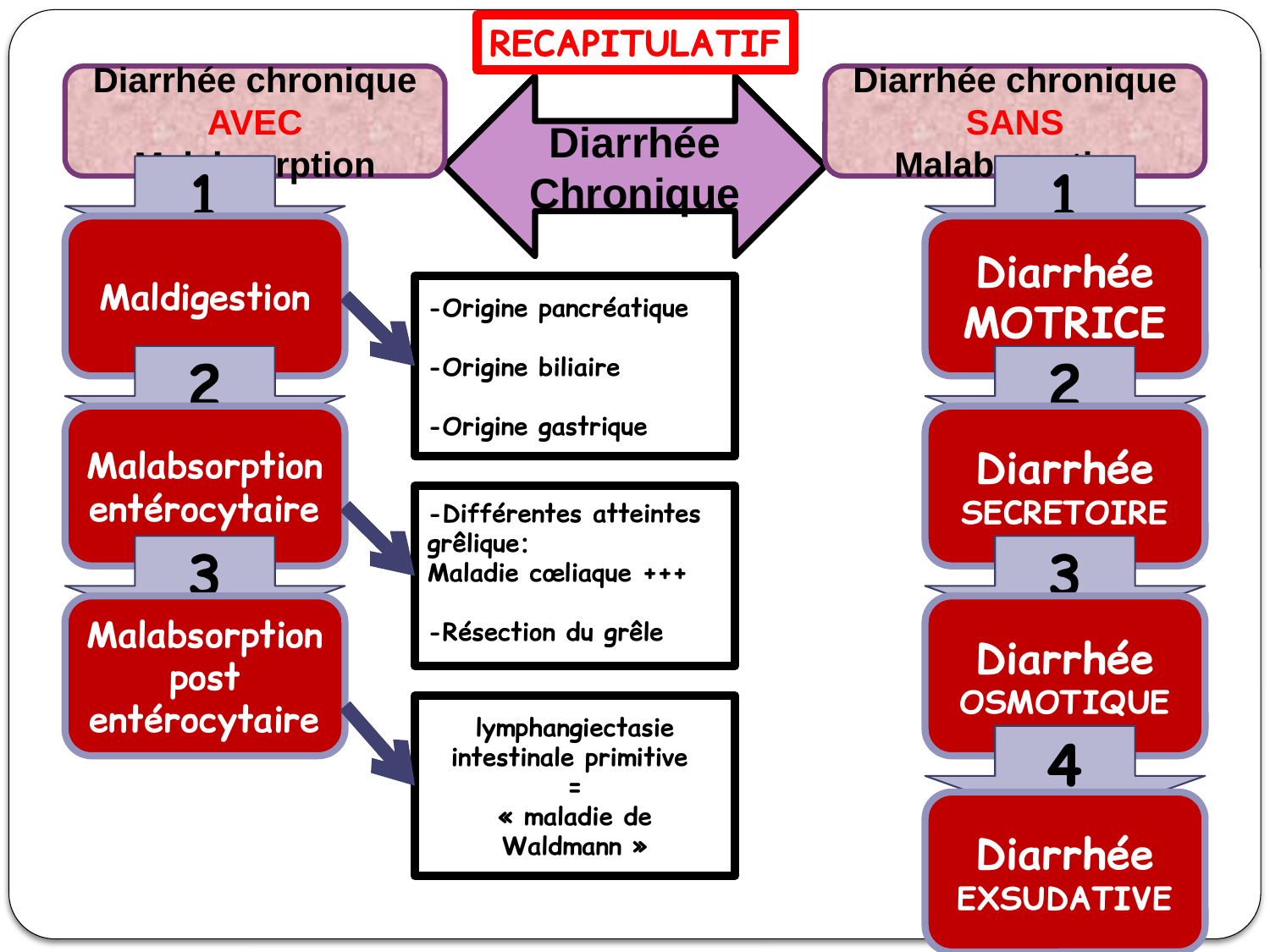

RECAPITULATIF
Diarrhée chronique AVEC Malabsorption
Diarrhée chronique SANS Malabsorption
Diarrhée Chronique
1
1
Maldigestion
Diarrhée
MOTRICE
-Origine pancréatique

-Origine biliaire

-Origine gastrique
2
2
Malabsorption entérocytaire
Diarrhée
SECRETOIRE

-Différentes atteintes grêlique:
Maladie cœliaque +++

-Résection du grêle

3
3
Malabsorption post entérocytaire
Diarrhée
OSMOTIQUE

lymphangiectasie intestinale primitive
=
« maladie de Waldmann »

4
Diarrhée
EXSUDATIVE